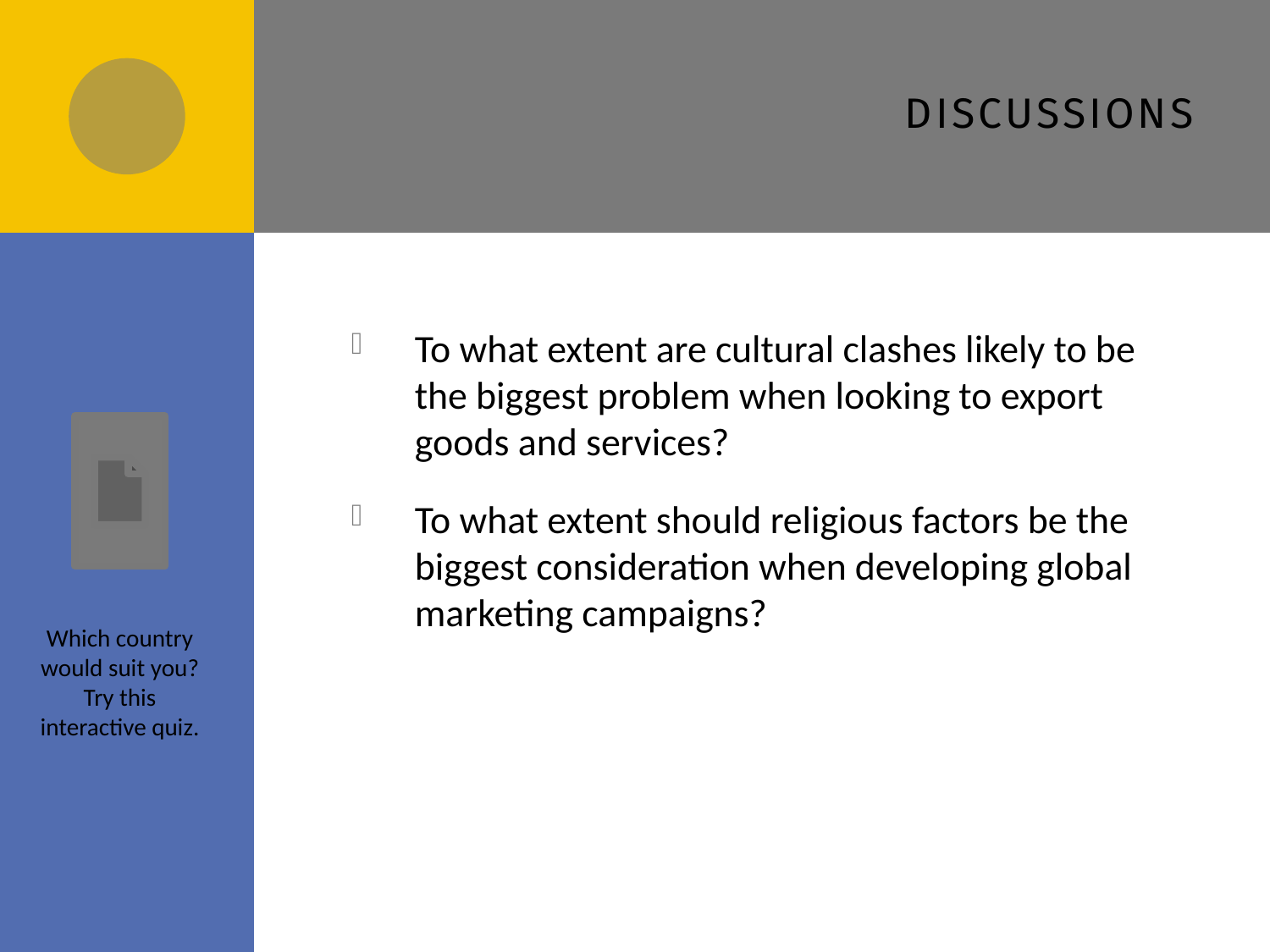

# Discussions
To what extent are cultural clashes likely to be the biggest problem when looking to export goods and services?
To what extent should religious factors be the biggest consideration when developing global marketing campaigns?

Which country would suit you? Try this interactive quiz.